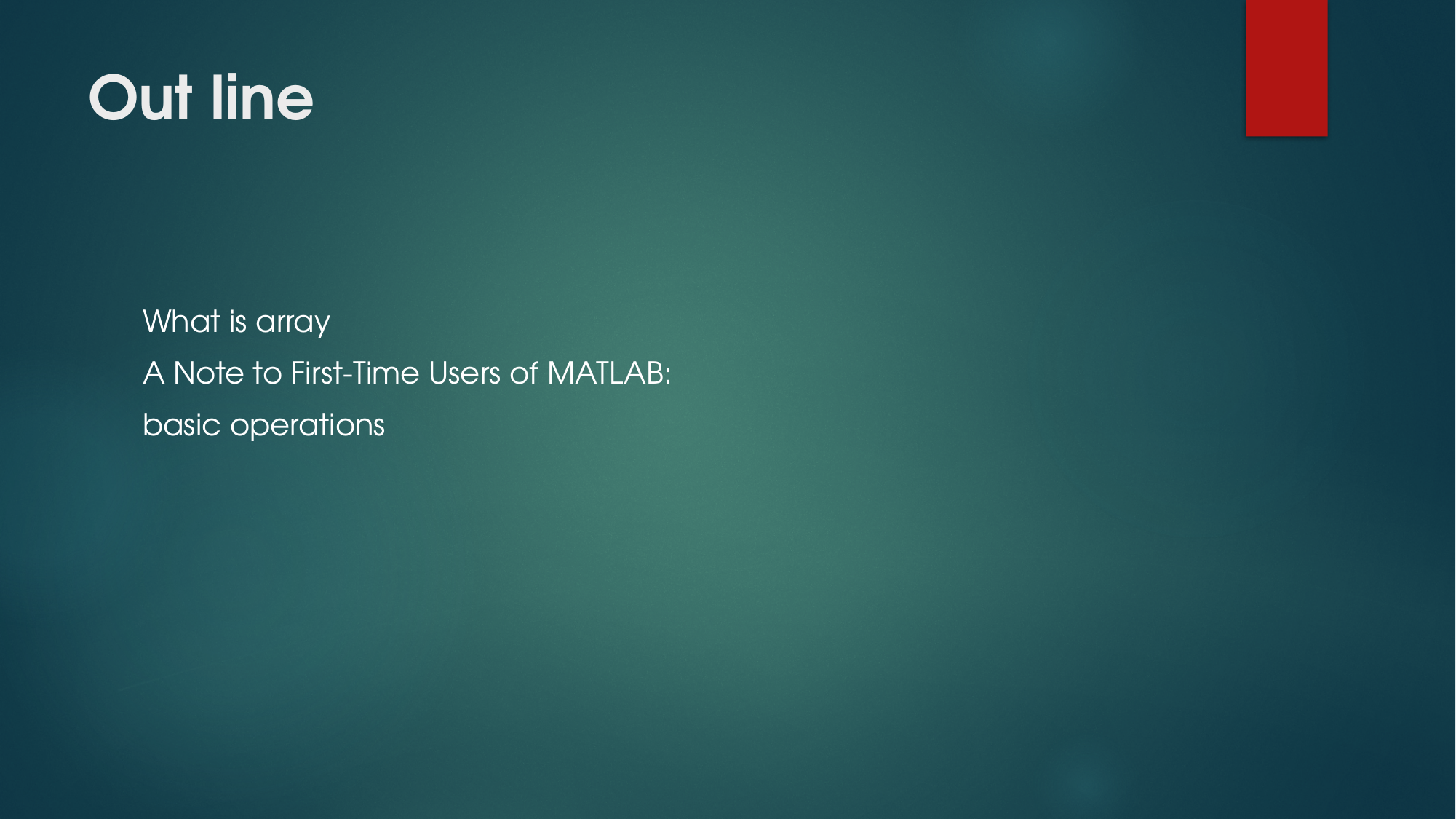

# Out line

What is array
A Note to First-Time Users of MATLAB:
basic operations